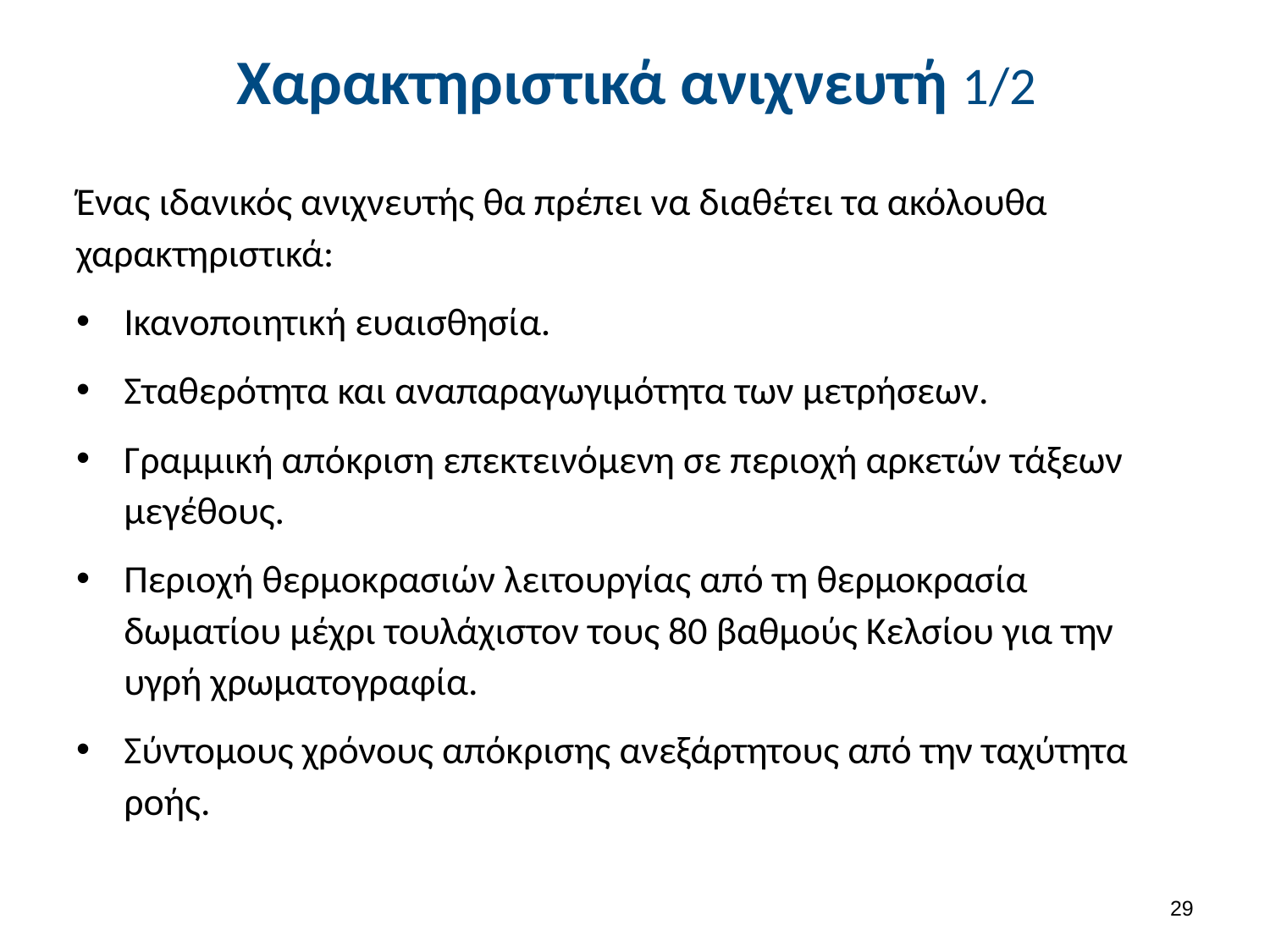

# Χαρακτηριστικά ανιχνευτή 1/2
Ένας ιδανικός ανιχνευτής θα πρέπει να διαθέτει τα ακόλουθα χαρακτηριστικά:
Ικανοποιητική ευαισθησία.
Σταθερότητα και αναπαραγωγιμότητα των μετρήσεων.
Γραμμική απόκριση επεκτεινόμενη σε περιοχή αρκετών τάξεων μεγέθους.
Περιοχή θερμοκρασιών λειτουργίας από τη θερμοκρασία δωματίου μέχρι τουλάχιστον τους 80 βαθμούς Κελσίου για την υγρή χρωματογραφία.
Σύντομους χρόνους απόκρισης ανεξάρτητους από την ταχύτητα ροής.
29